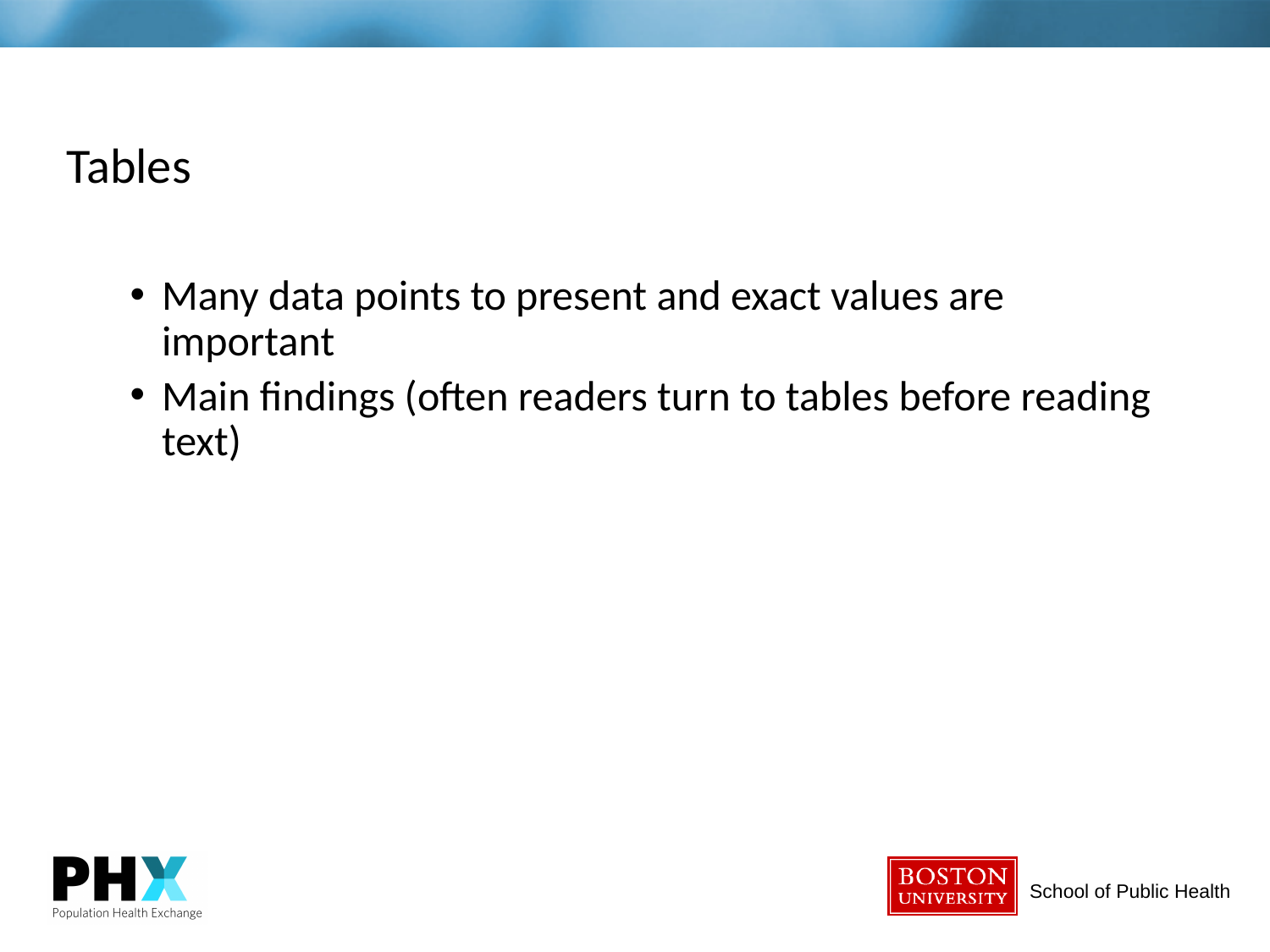

Tables

Many data points to present and exact values are important
Main findings (often readers turn to tables before reading text)